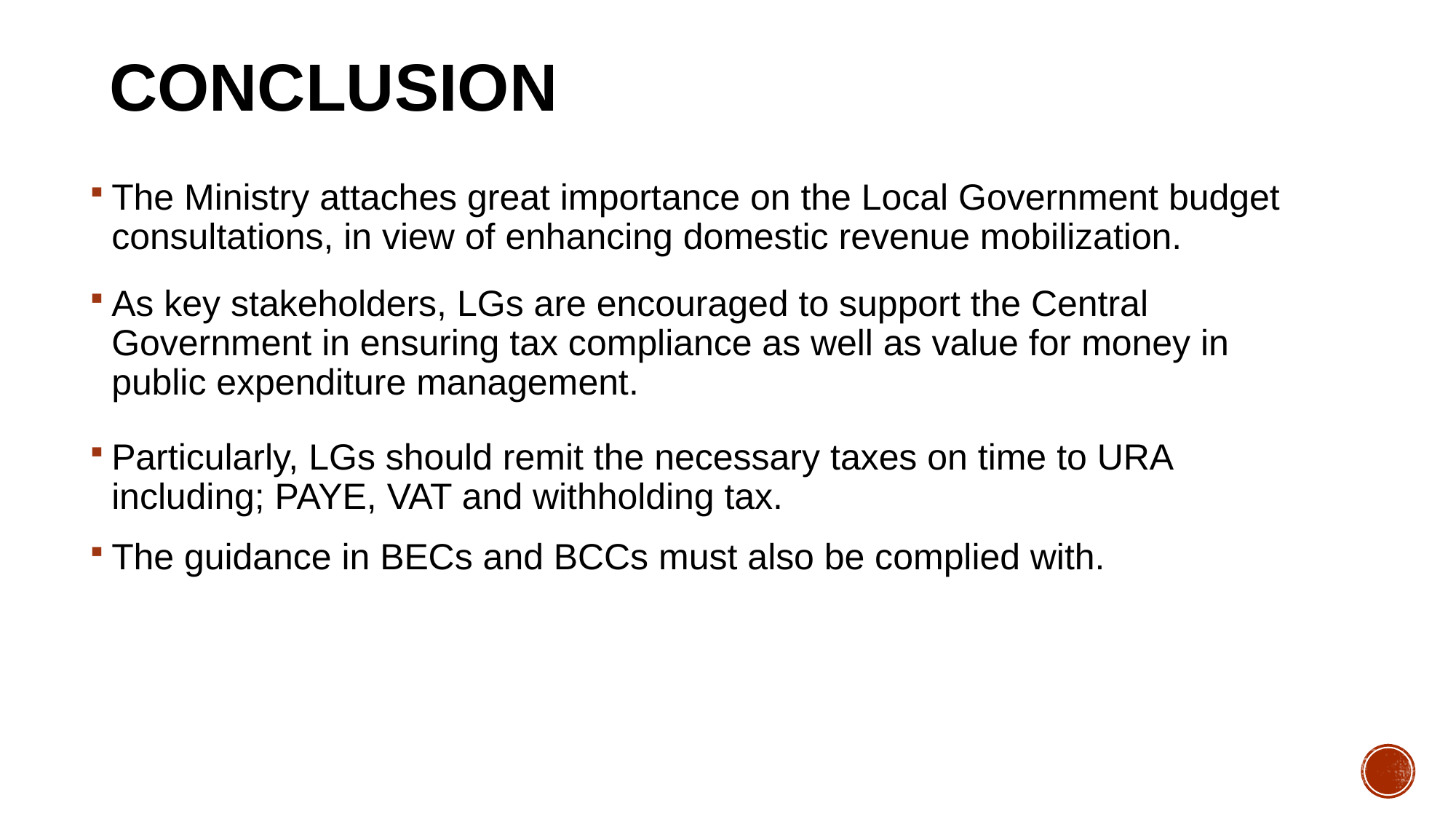

# conclusion
The Ministry attaches great importance on the Local Government budget consultations, in view of enhancing domestic revenue mobilization.

As key stakeholders, LGs are encouraged to support the Central Government in ensuring tax compliance as well as value for money in public expenditure management.

Particularly, LGs should remit the necessary taxes on time to URA including; PAYE, VAT and withholding tax.

The guidance in BECs and BCCs must also be complied with.